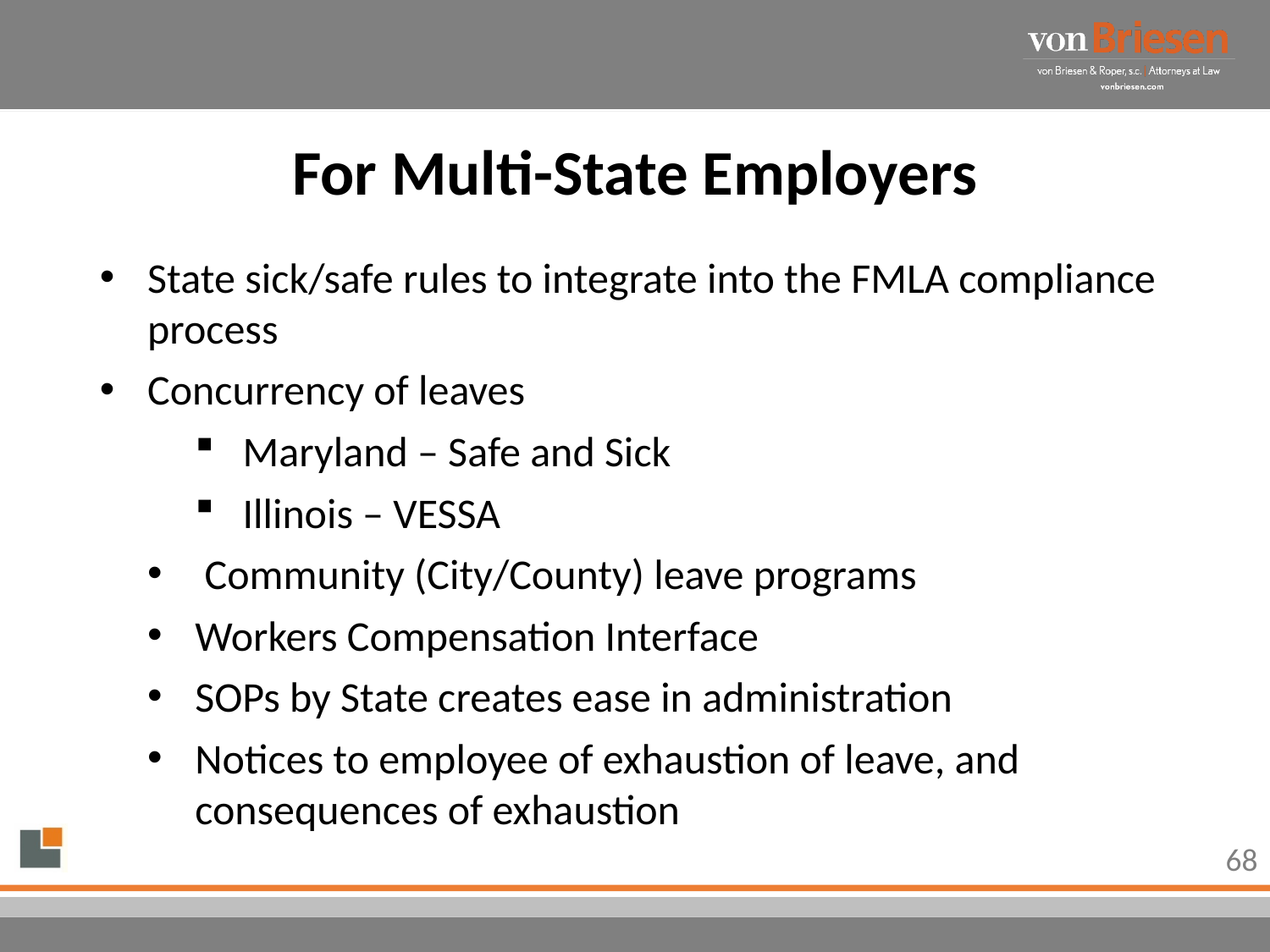

# For Multi-State Employers
State sick/safe rules to integrate into the FMLA compliance process
Concurrency of leaves
Maryland – Safe and Sick
Illinois – VESSA
 Community (City/County) leave programs
Workers Compensation Interface
SOPs by State creates ease in administration
Notices to employee of exhaustion of leave, and consequences of exhaustion
68